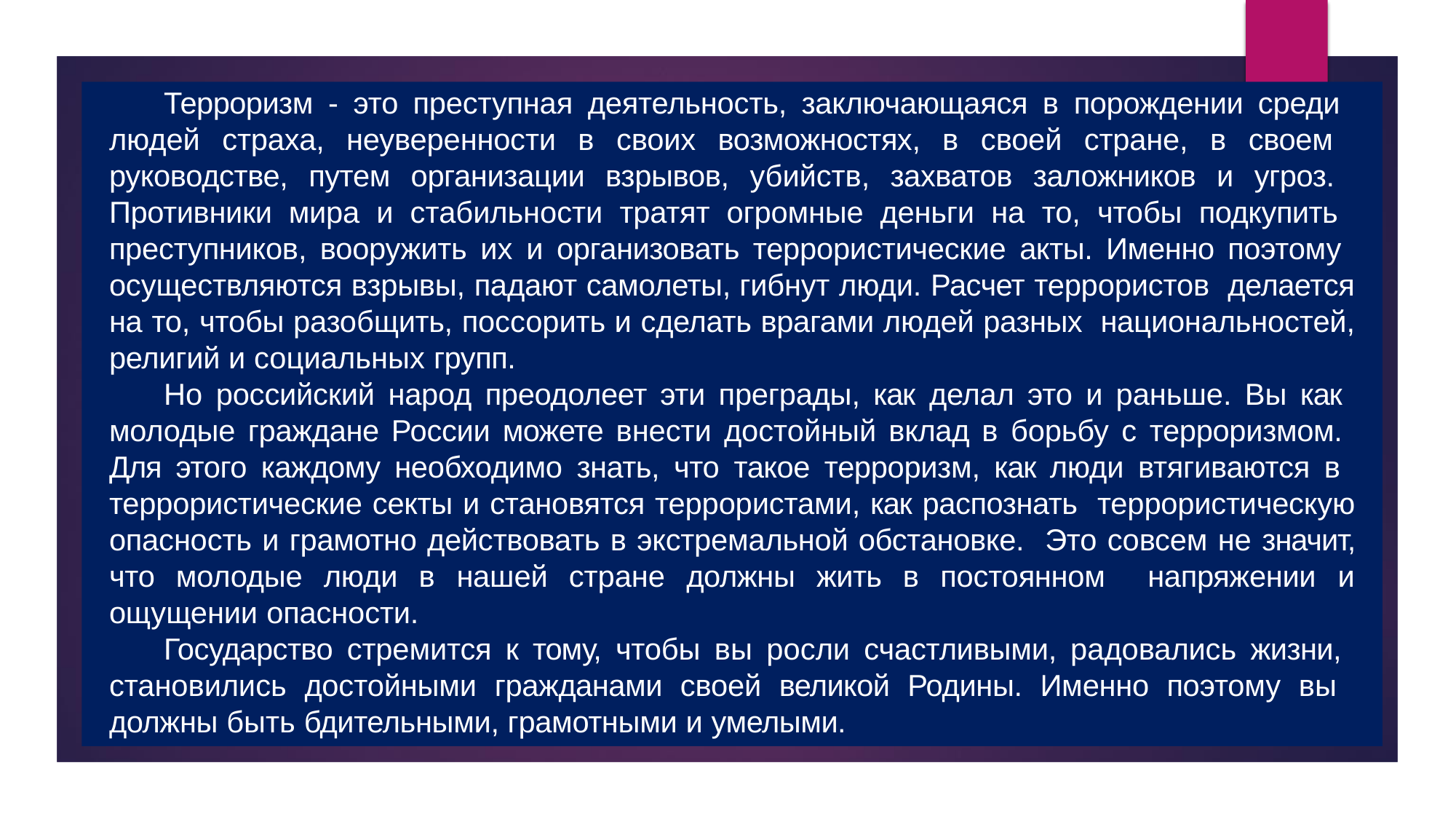

Терроризм - это преступная деятельность, заключающаяся в порождении среди  людей страха, неуверенности в своих возможностях, в своей стране, в своем  руководстве, путем организации взрывов, убийств, захватов заложников и угроз.  Противники мира и стабильности тратят огромные деньги на то, чтобы подкупить  преступников, вооружить их и организовать террористические акты. Именно поэтому  осуществляются взрывы, падают самолеты, гибнут люди. Расчет террористов  делается на то, чтобы разобщить, поссорить и сделать врагами людей разных  национальностей, религий и социальных групп.
Но российский народ преодолеет эти преграды, как делал это и раньше. Вы как  молодые граждане России можете внести достойный вклад в борьбу с терроризмом.  Для этого каждому необходимо знать, что такое терроризм, как люди втягиваются в  террористические секты и становятся террористами, как распознать  террористическую опасность и грамотно действовать в экстремальной обстановке.  Это совсем не значит, что молодые люди в нашей стране должны жить в постоянном  напряжении и ощущении опасности.
Государство стремится к тому, чтобы вы росли счастливыми, радовались жизни,  становились достойными гражданами своей великой Родины. Именно поэтому вы  должны быть бдительными, грамотными и умелыми.